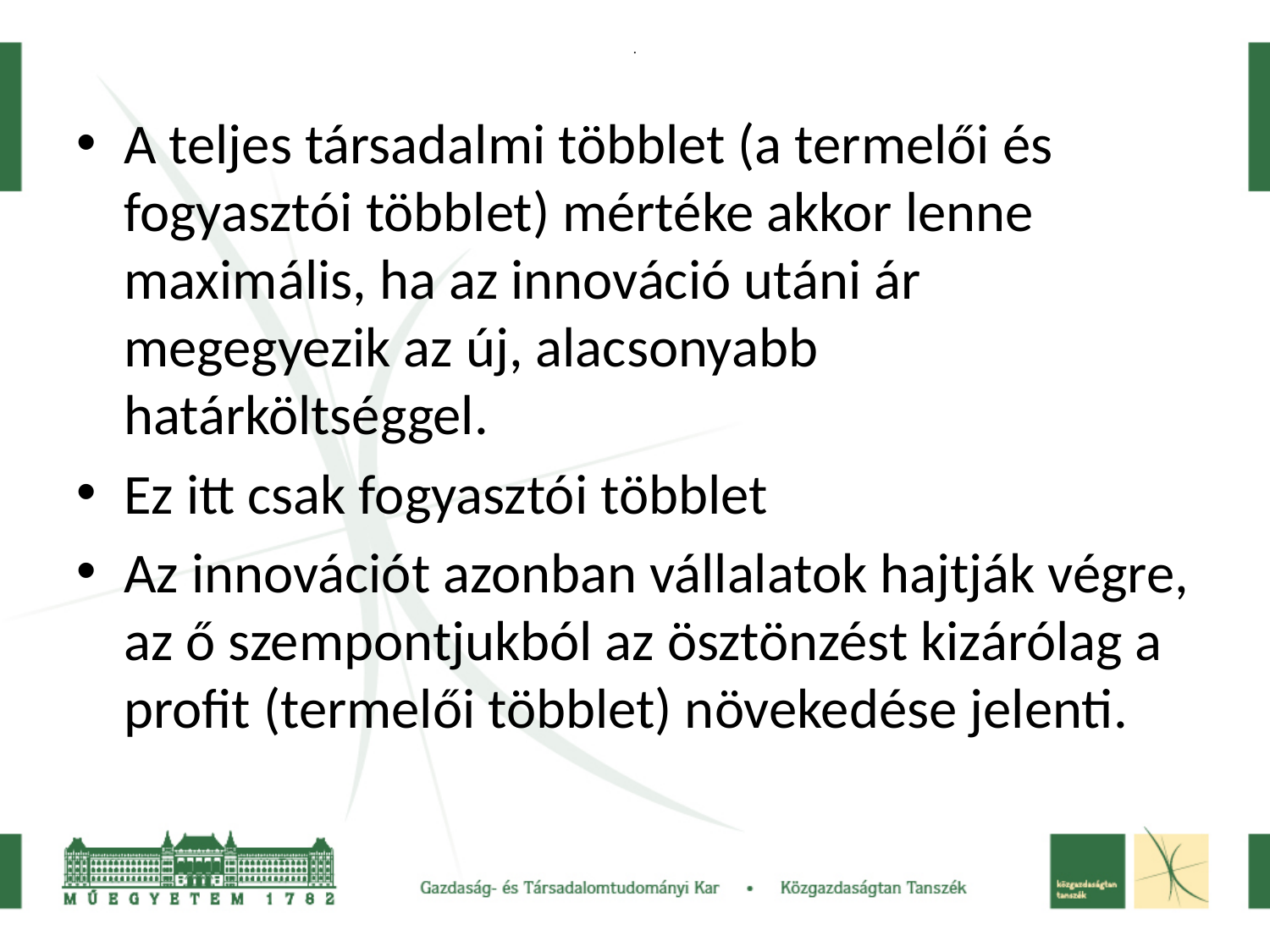

# .
A teljes társadalmi többlet (a termelői és fogyasztói többlet) mértéke akkor lenne maximális, ha az innováció utáni ár megegyezik az új, alacsonyabb  határköltséggel.
Ez itt csak fogyasztói többlet
Az innovációt azonban vállalatok hajtják végre, az ő szempontjukból az ösztönzést kizárólag a  profit (termelői többlet) növekedése jelenti.